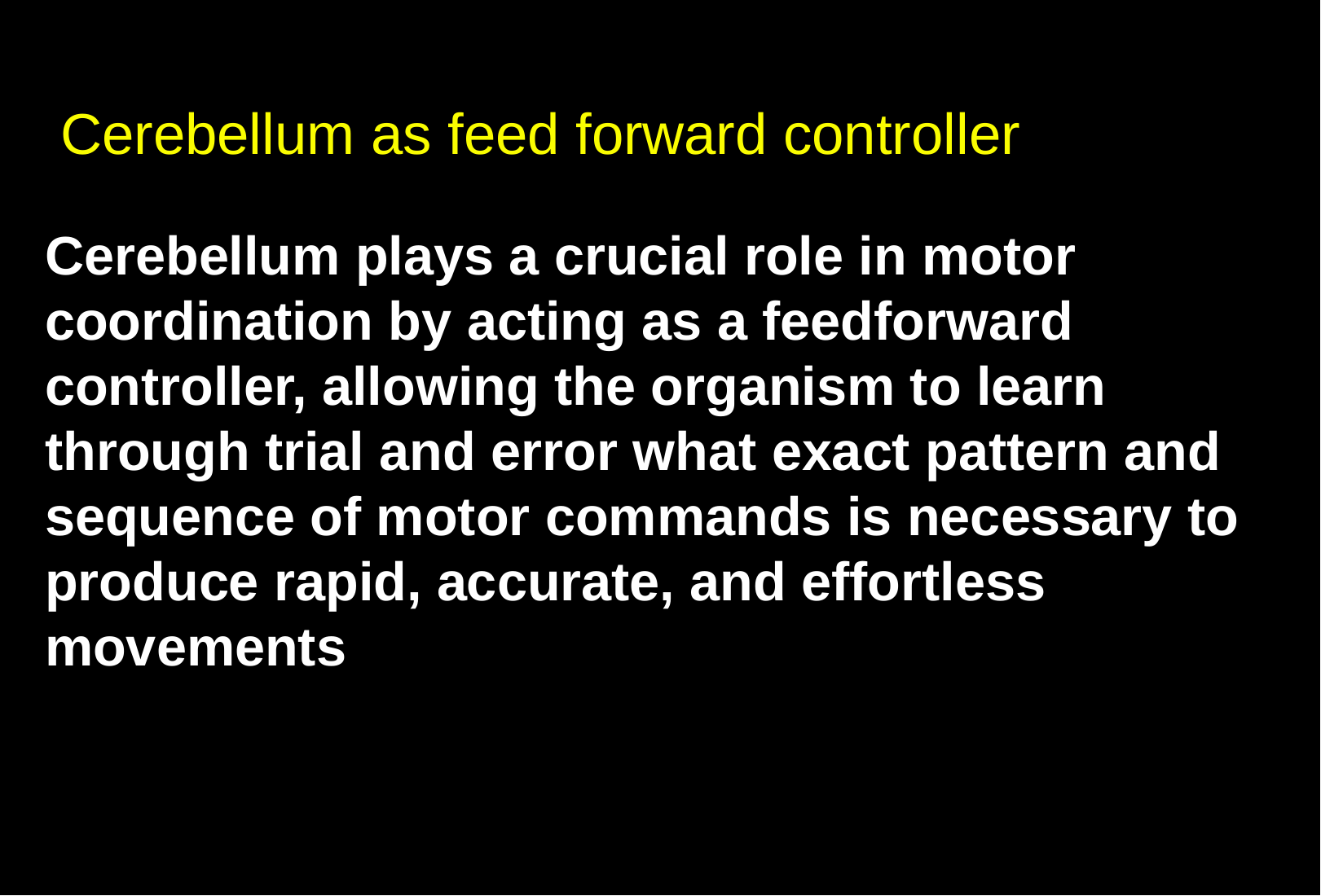

Cerebellum as feed forward controller

Cerebellum plays a crucial role in motor coordination by acting as a feedforward controller, allowing the organism to learn through trial and error what exact pattern and sequence of motor commands is necessary to produce rapid, accurate, and effortless movements